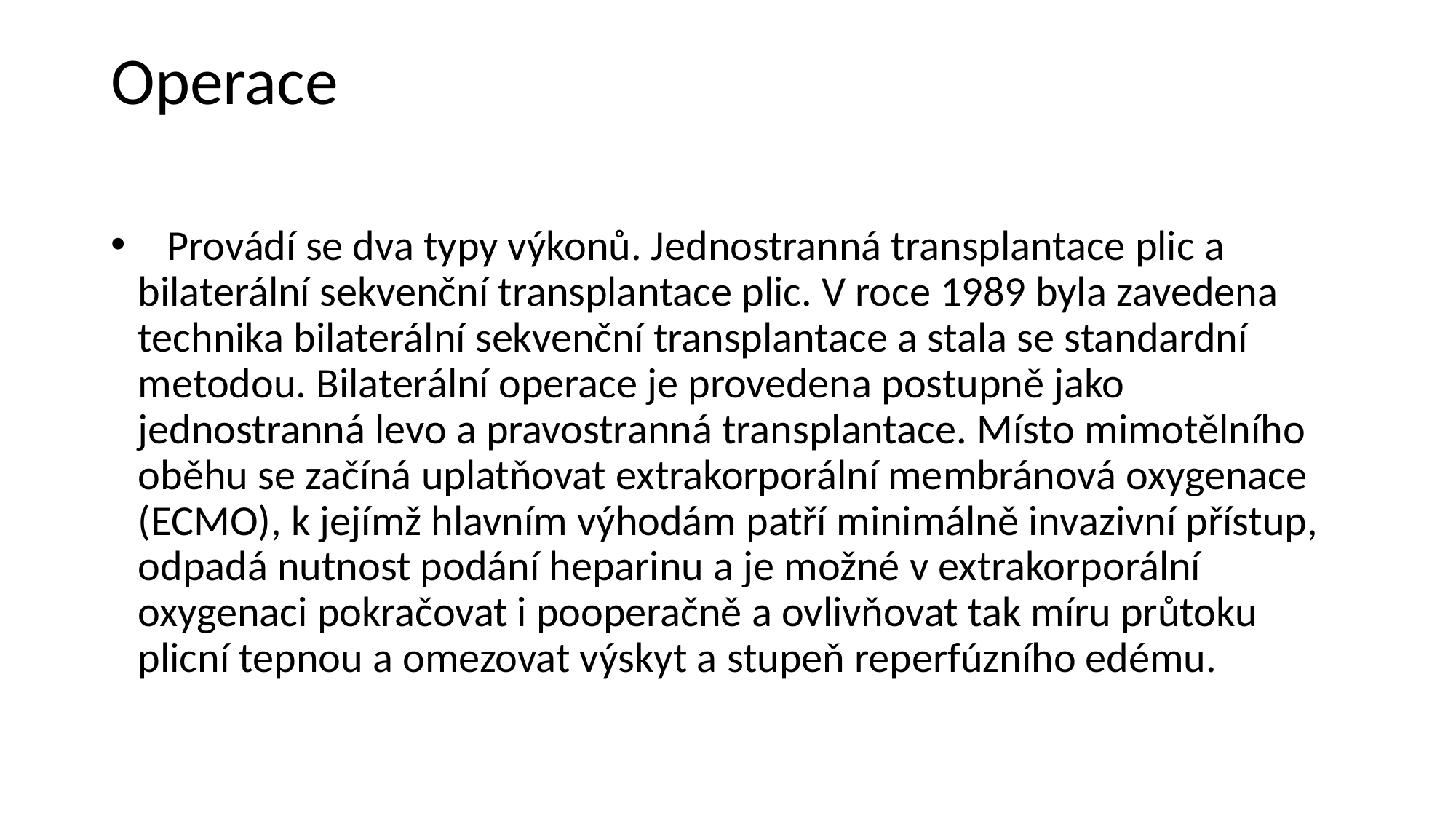

# Operace
   Provádí se dva typy výkonů. Jednostranná transplantace plic a bilaterální sekvenční transplantace plic. V roce 1989 byla zavedena technika bilaterální sekvenční transplantace a stala se standardní metodou. Bilaterální operace je provedena postupně jako jednostranná levo a pravostranná transplantace. Místo mimotělního oběhu se začíná uplatňovat extrakorporální membránová oxygenace (ECMO), k jejímž hlavním výhodám patří minimálně invazivní přístup, odpadá nutnost podání heparinu a je možné v extrakorporální oxygenaci pokračovat i pooperačně a ovlivňovat tak míru průtoku plicní tepnou a omezovat výskyt a stupeň reperfúzního edému.